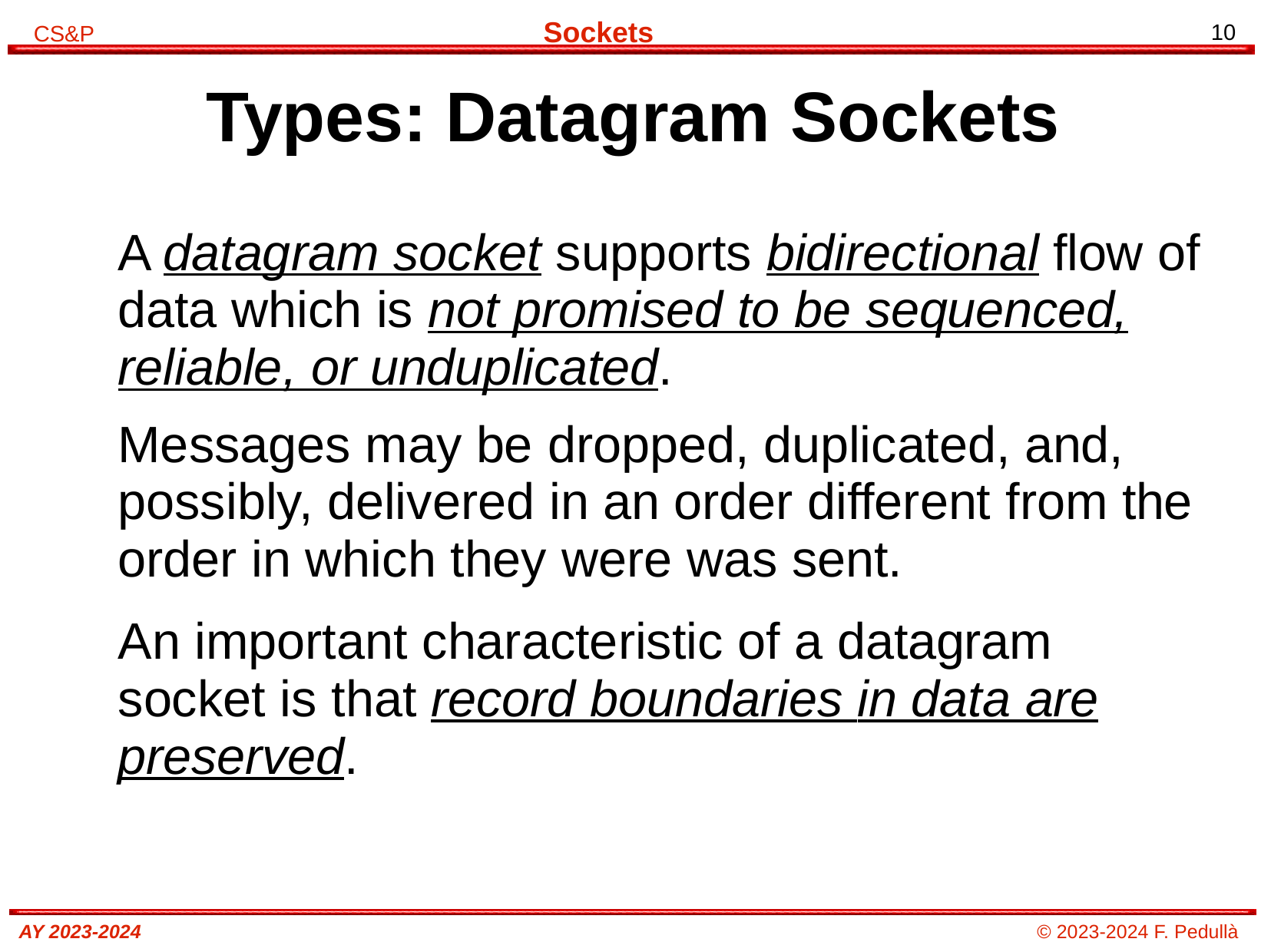

# Types: Datagram Sockets
A datagram socket supports bidirectional flow of data which is not promised to be sequenced, reliable, or unduplicated.
Messages may be dropped, duplicated, and, possibly, delivered in an order different from the order in which they were was sent.
An important characteristic of a datagram socket is that record boundaries in data are preserved.